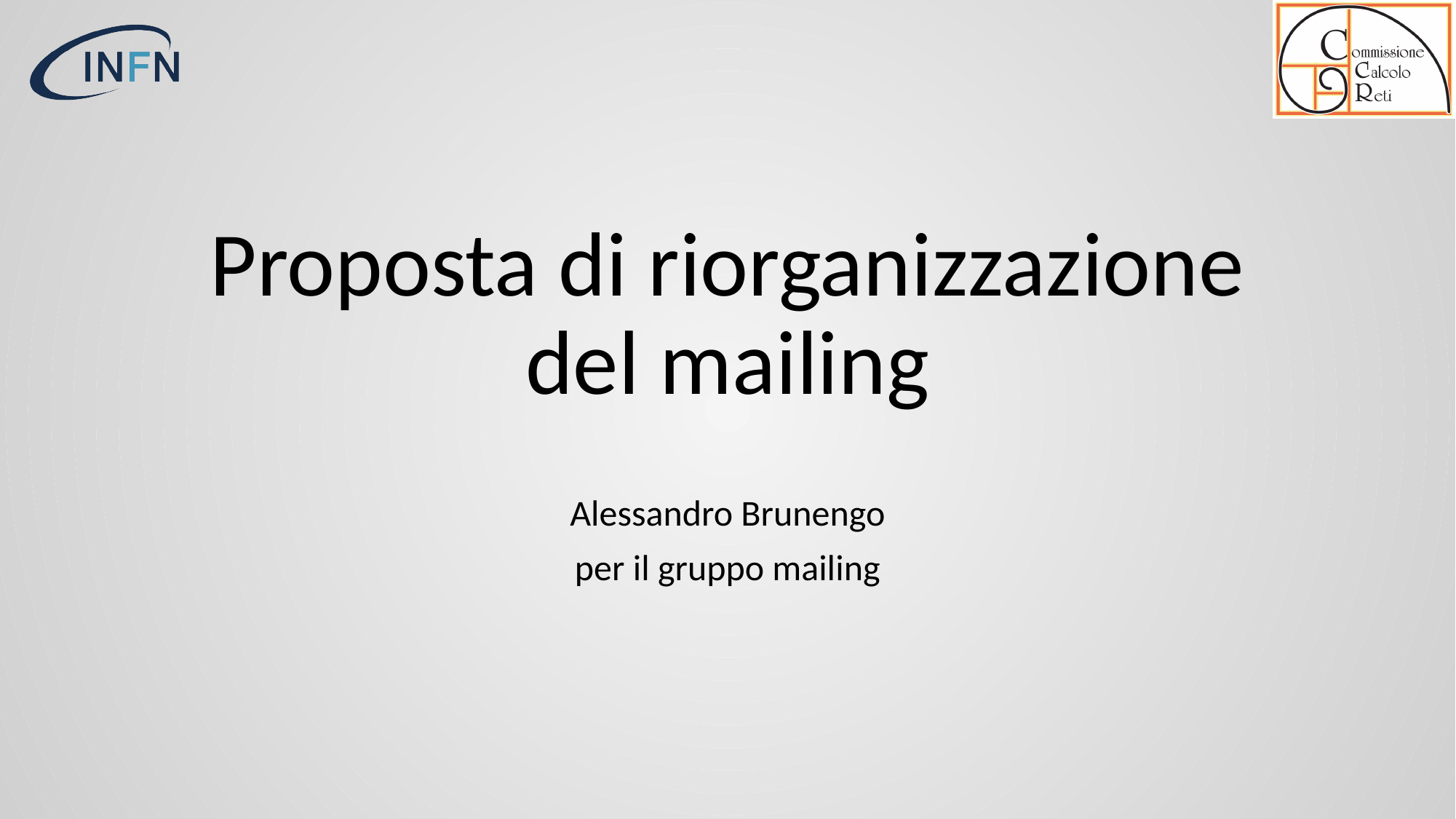

# Proposta di riorganizzazione del mailing

Alessandro Brunengo
per il gruppo mailing